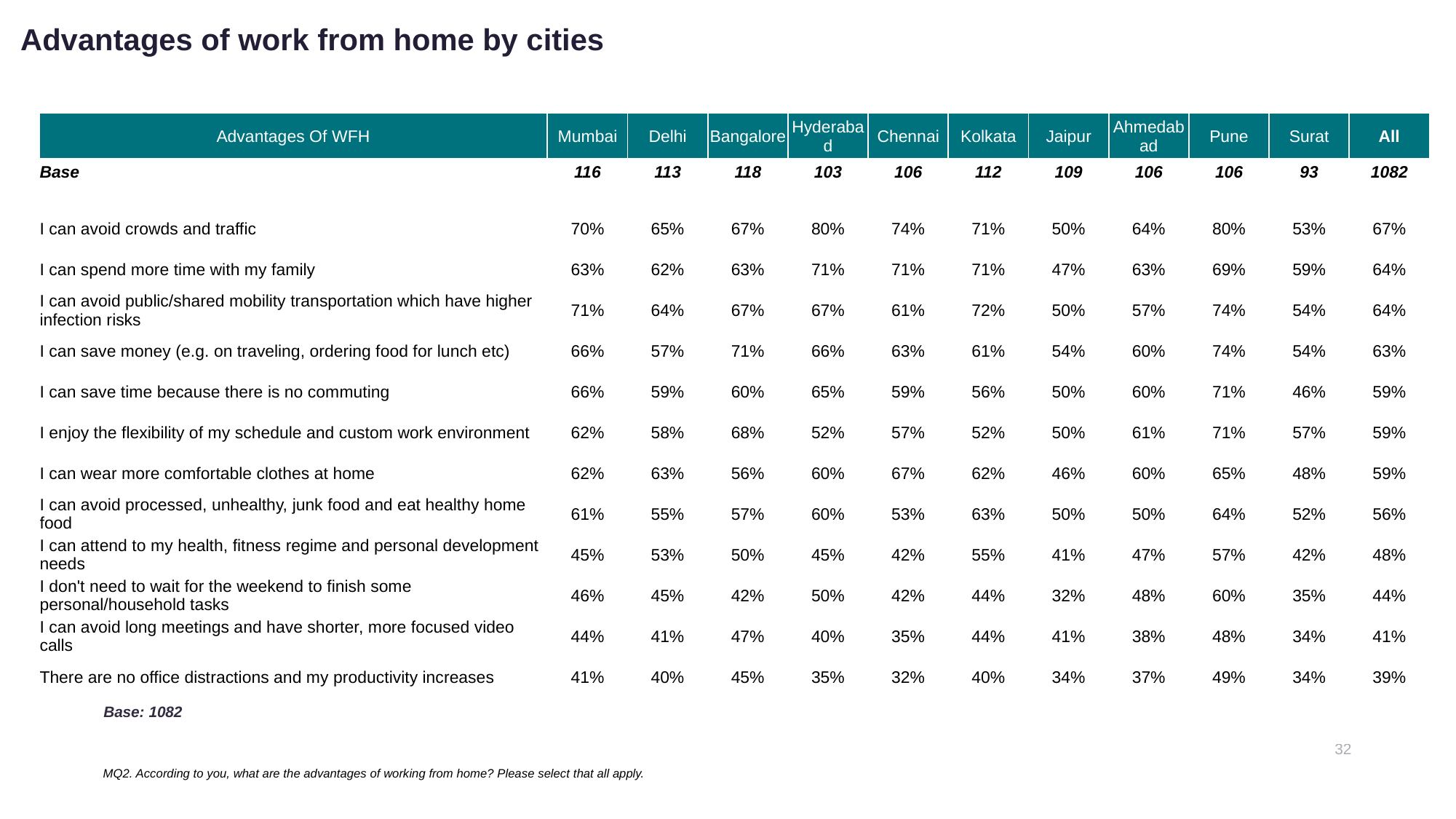

# Advantages of work from home by cities
| Advantages Of WFH | Mumbai | Delhi | Bangalore | Hyderabad | Chennai | Kolkata | Jaipur | Ahmedabad | Pune | Surat | All |
| --- | --- | --- | --- | --- | --- | --- | --- | --- | --- | --- | --- |
| Base | 116 | 113 | 118 | 103 | 106 | 112 | 109 | 106 | 106 | 93 | 1082 |
|  |  |  |  |  |  |  |  |  |  |  |  |
| I can avoid crowds and traffic | 70% | 65% | 67% | 80% | 74% | 71% | 50% | 64% | 80% | 53% | 67% |
| I can spend more time with my family | 63% | 62% | 63% | 71% | 71% | 71% | 47% | 63% | 69% | 59% | 64% |
| I can avoid public/shared mobility transportation which have higher infection risks | 71% | 64% | 67% | 67% | 61% | 72% | 50% | 57% | 74% | 54% | 64% |
| I can save money (e.g. on traveling, ordering food for lunch etc) | 66% | 57% | 71% | 66% | 63% | 61% | 54% | 60% | 74% | 54% | 63% |
| I can save time because there is no commuting | 66% | 59% | 60% | 65% | 59% | 56% | 50% | 60% | 71% | 46% | 59% |
| I enjoy the flexibility of my schedule and custom work environment | 62% | 58% | 68% | 52% | 57% | 52% | 50% | 61% | 71% | 57% | 59% |
| I can wear more comfortable clothes at home | 62% | 63% | 56% | 60% | 67% | 62% | 46% | 60% | 65% | 48% | 59% |
| I can avoid processed, unhealthy, junk food and eat healthy home food | 61% | 55% | 57% | 60% | 53% | 63% | 50% | 50% | 64% | 52% | 56% |
| I can attend to my health, fitness regime and personal development needs | 45% | 53% | 50% | 45% | 42% | 55% | 41% | 47% | 57% | 42% | 48% |
| I don't need to wait for the weekend to finish some personal/household tasks | 46% | 45% | 42% | 50% | 42% | 44% | 32% | 48% | 60% | 35% | 44% |
| I can avoid long meetings and have shorter, more focused video calls | 44% | 41% | 47% | 40% | 35% | 44% | 41% | 38% | 48% | 34% | 41% |
| There are no office distractions and my productivity increases | 41% | 40% | 45% | 35% | 32% | 40% | 34% | 37% | 49% | 34% | 39% |
Base: 1082
MQ2. According to you, what are the advantages of working from home? Please select that all apply.